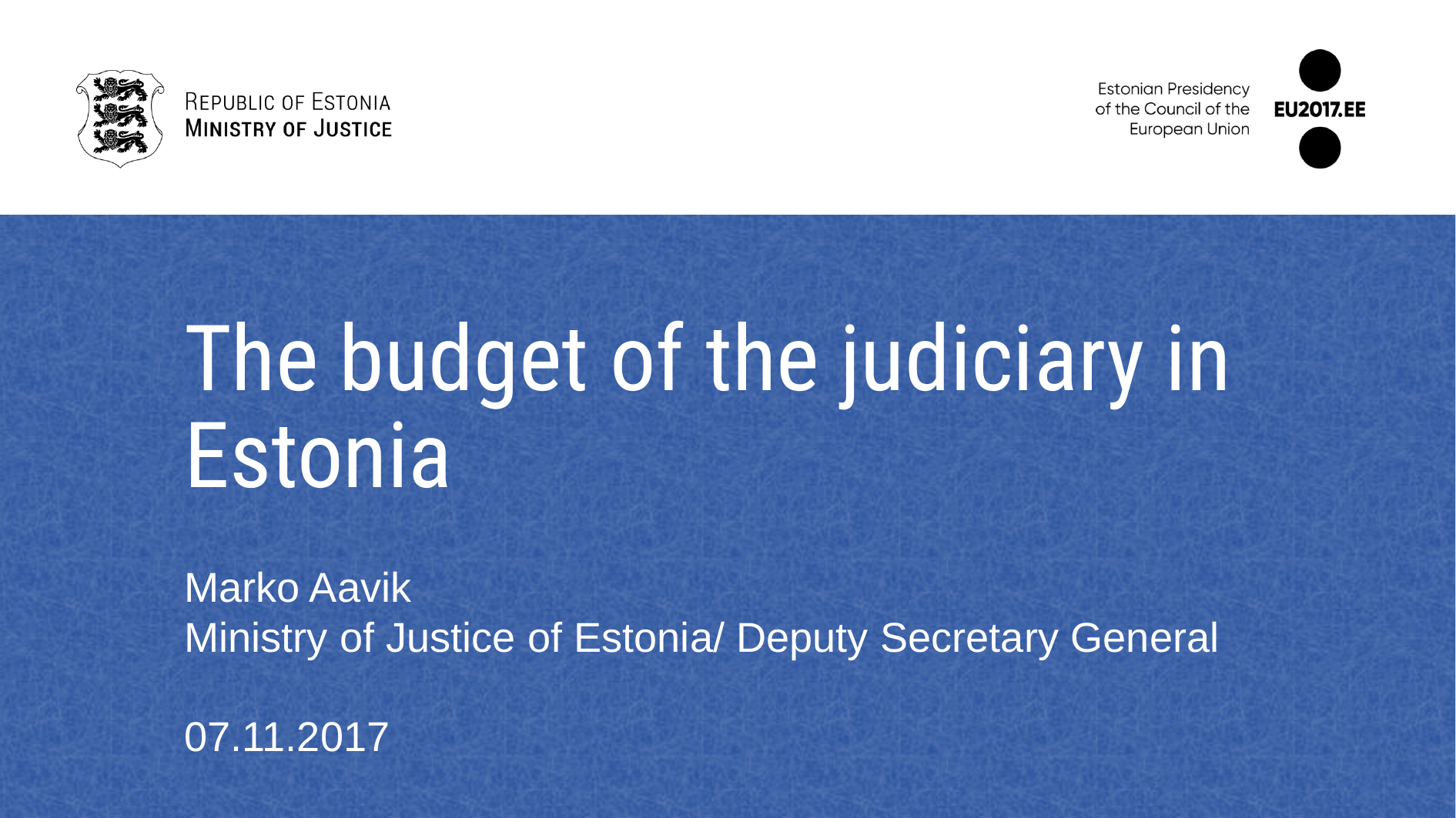

# The budget of the judiciary in Estonia
Marko Aavik
Ministry of Justice of Estonia/ Deputy Secretary General

07.11.2017